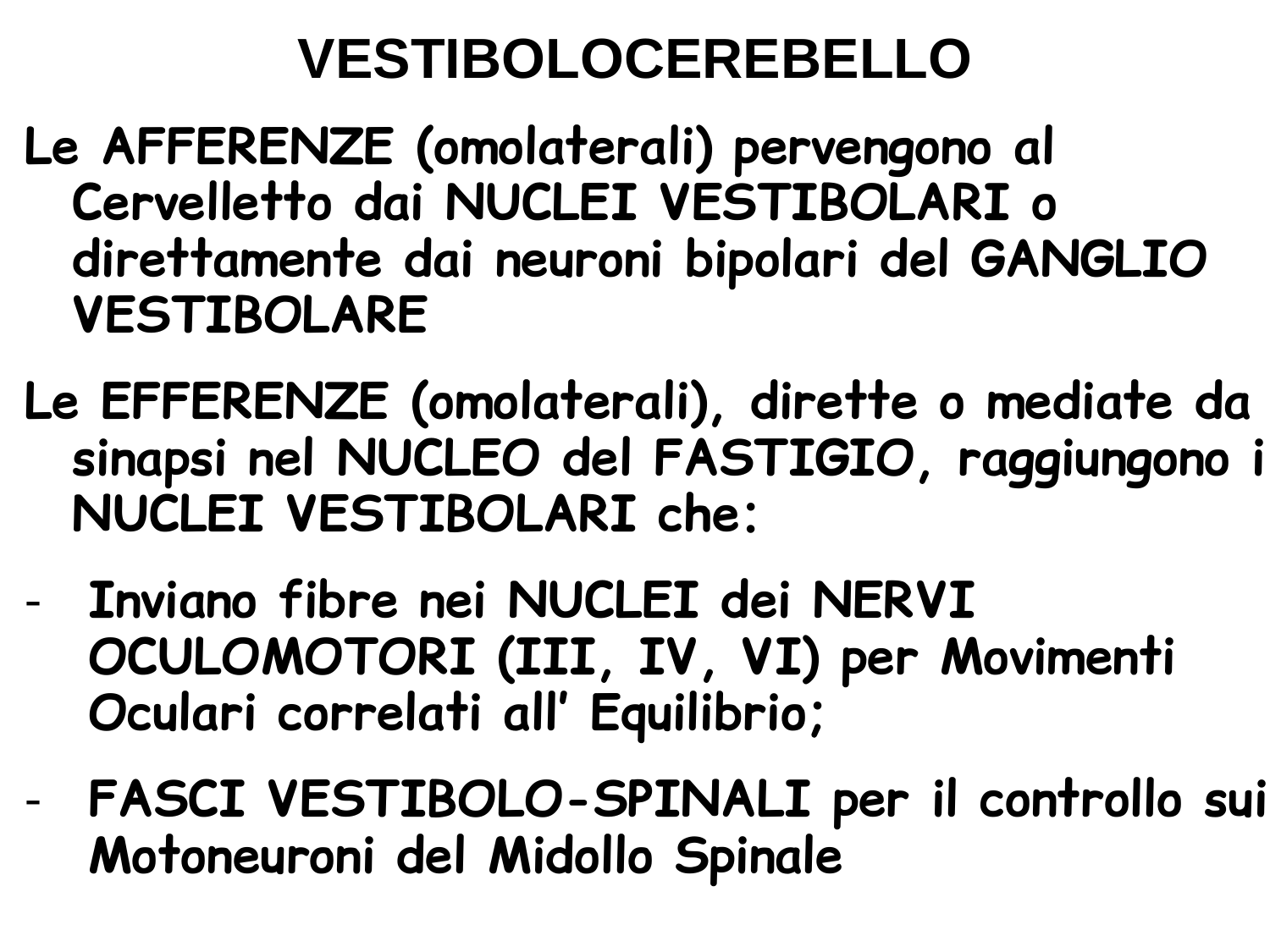

# VESTIBOLOCEREBELLO
Le AFFERENZE (omolaterali) pervengono al Cervelletto dai NUCLEI VESTIBOLARI o direttamente dai neuroni bipolari del GANGLIO VESTIBOLARE
Le EFFERENZE (omolaterali), dirette o mediate da sinapsi nel NUCLEO del FASTIGIO, raggiungono i NUCLEI VESTIBOLARI che:
Inviano fibre nei NUCLEI dei NERVI OCULOMOTORI (III, IV, VI) per Movimenti Oculari correlati all’ Equilibrio;
FASCI VESTIBOLO-SPINALI per il controllo sui Motoneuroni del Midollo Spinale